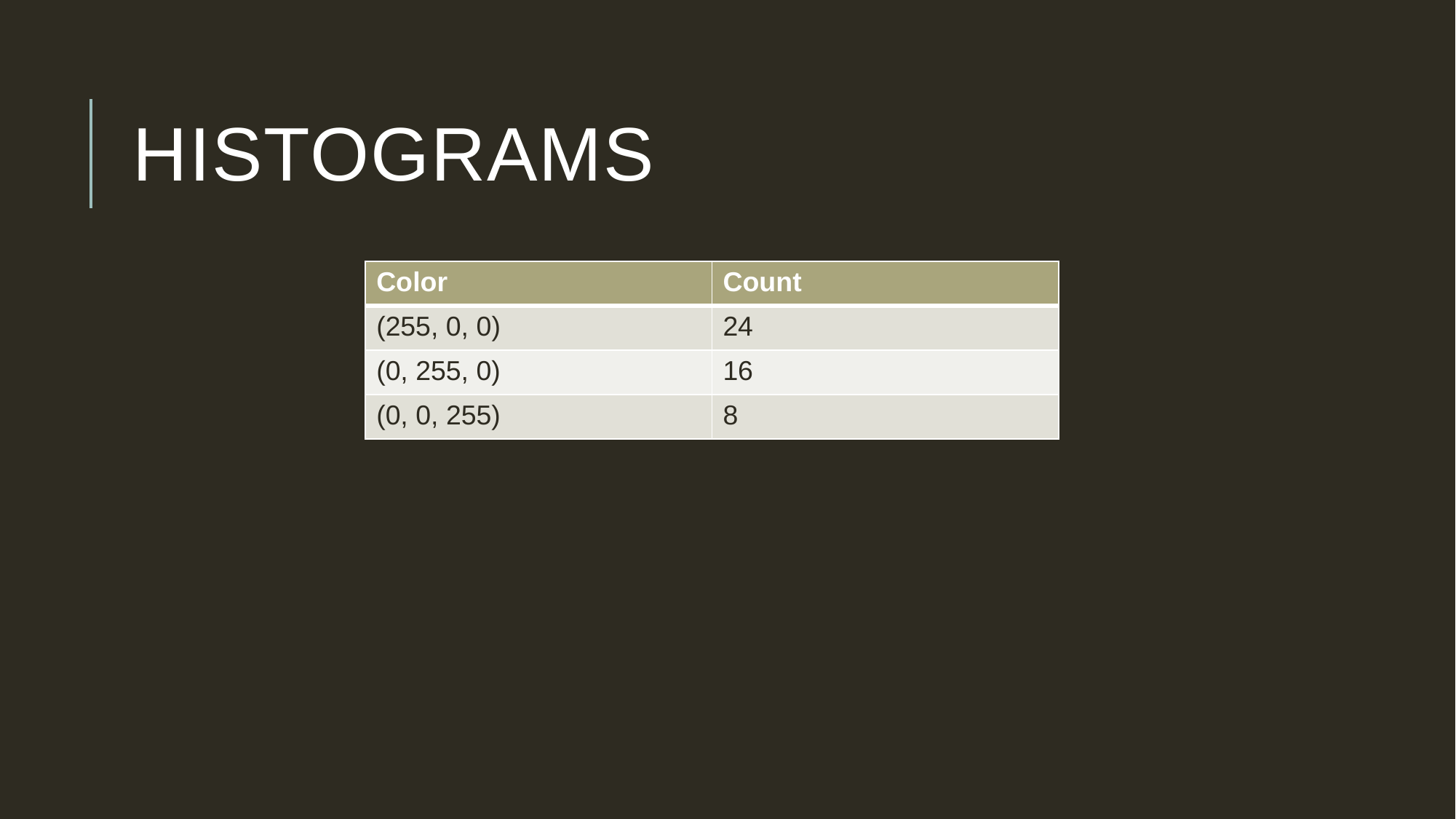

# Histograms
| Color | Count |
| --- | --- |
| (255, 0, 0) | 24 |
| (0, 255, 0) | 16 |
| (0, 0, 255) | 8 |